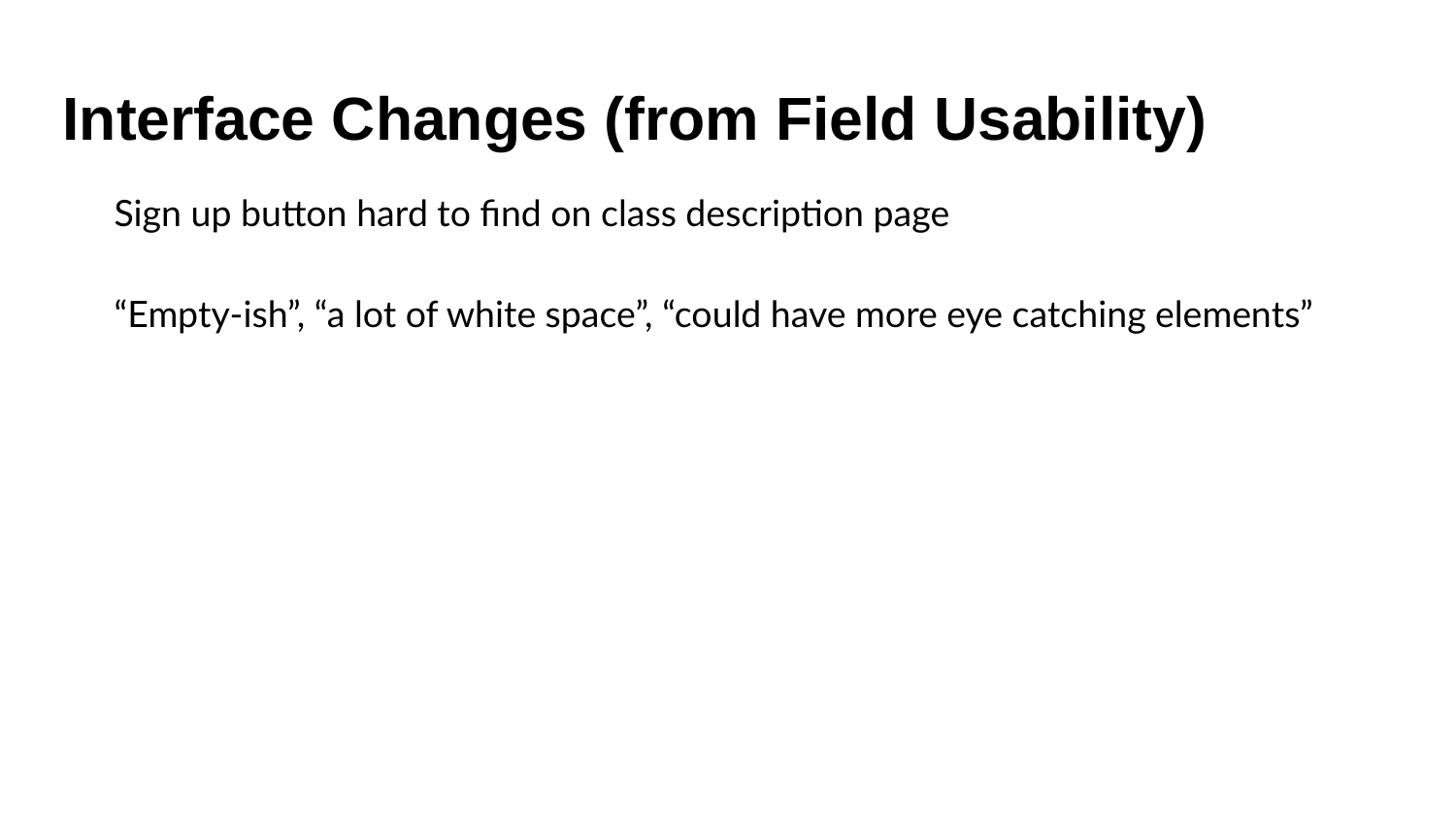

# Interface Changes (from Field Usability)
Sign up button hard to find on class description page

“Empty-ish”, “a lot of white space”, “could have more eye catching elements”